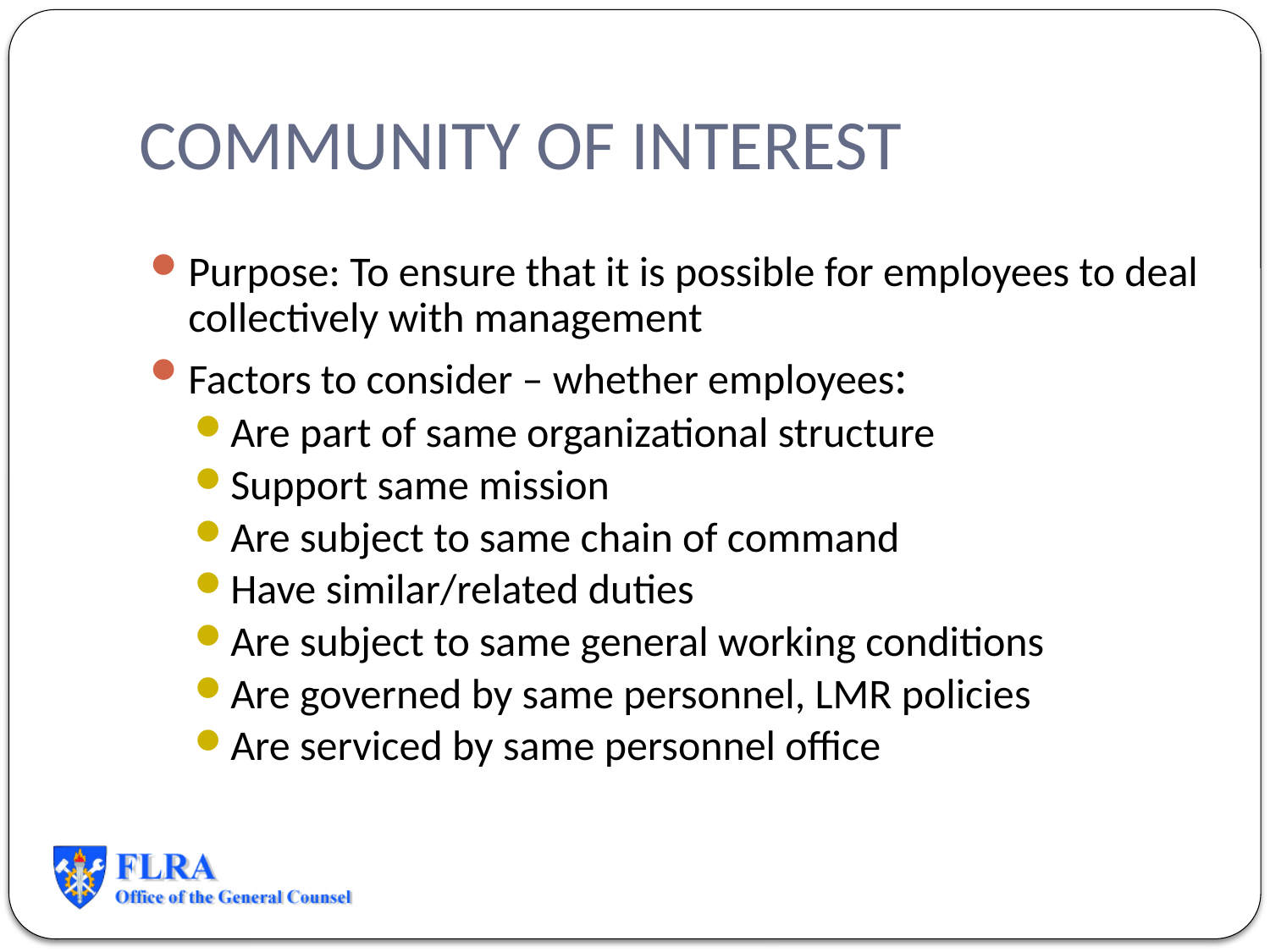

# COMMUNITY OF INTEREST
Purpose: To ensure that it is possible for employees to deal collectively with management
Factors to consider – whether employees:
Are part of same organizational structure
Support same mission
Are subject to same chain of command
Have similar/related duties
Are subject to same general working conditions
Are governed by same personnel, LMR policies
Are serviced by same personnel office